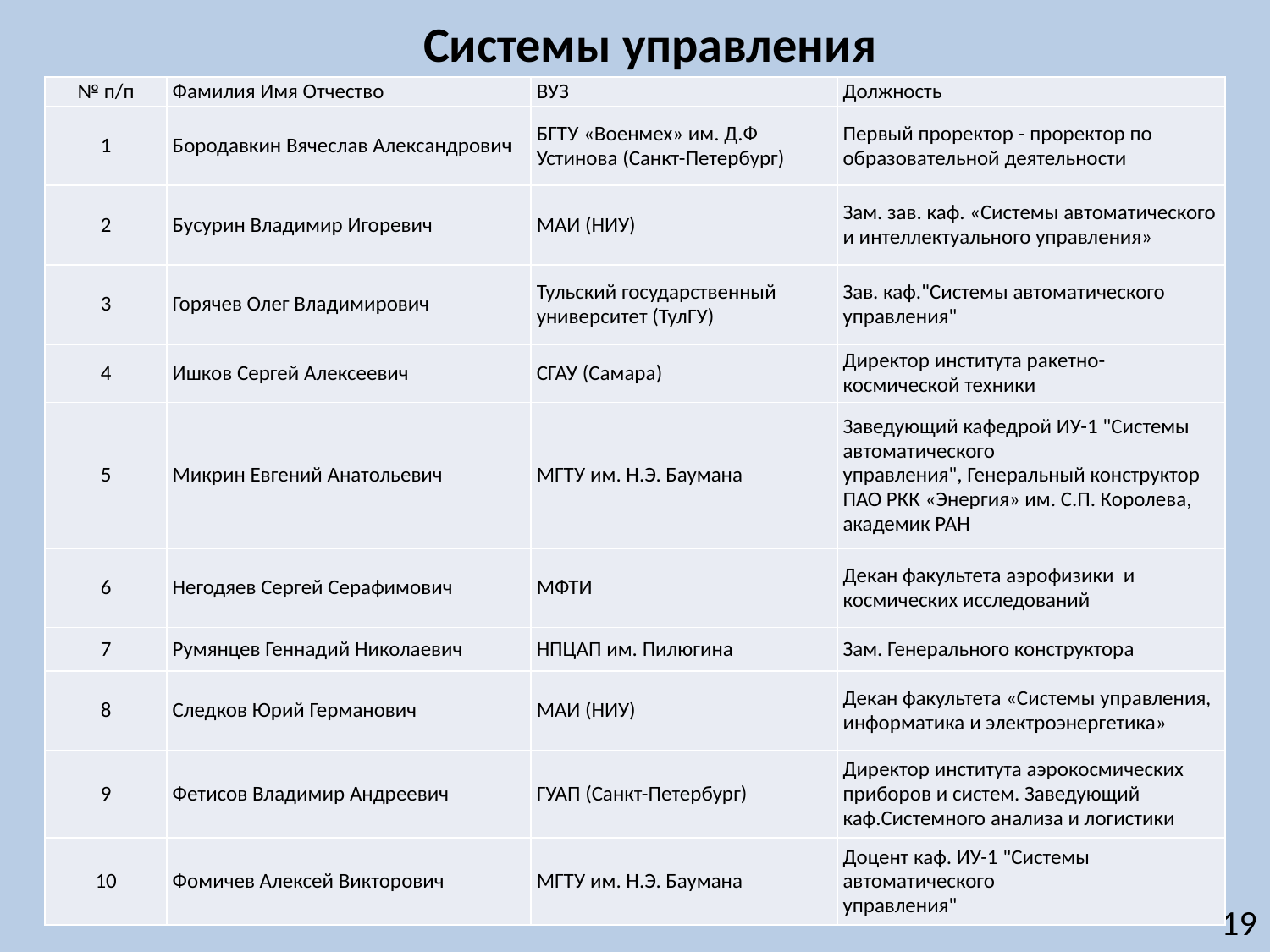

Системы управления
| № п/п | Фамилия Имя Отчество | ВУЗ | Должность |
| --- | --- | --- | --- |
| 1 | Бородавкин Вячеслав Александрович | БГТУ «Военмех» им. Д.Ф Устинова (Санкт-Петербург) | Первый проректор - проректор по образовательной деятельности |
| 2 | Бусурин Владимир Игоревич | МАИ (НИУ) | Зам. зав. каф. «Системы автоматического и интеллектуального управления» |
| 3 | Горячев Олег Владимирович | Тульский государственный университет (ТулГУ) | Зав. каф."Системы автоматического управления" |
| 4 | Ишков Сергей Алексеевич | СГАУ (Самара) | Директор института ракетно-космической техники |
| 5 | Микрин Евгений Анатольевич | МГТУ им. Н.Э. Баумана | Заведующий кафедрой ИУ-1 "Системы автоматического управления", Генеральный конструктор ПАО РКК «Энергия» им. С.П. Королева, академик РАН |
| 6 | Негодяев Сергей Серафимович | МФТИ | Декан факультета аэрофизики и космических исследований |
| 7 | Румянцев Геннадий Николаевич | НПЦАП им. Пилюгина | Зам. Генерального конструктора |
| 8 | Следков Юрий Германович | МАИ (НИУ) | Декан факультета «Системы управления, информатика и электроэнергетика» |
| 9 | Фетисов Владимир Андреевич | ГУАП (Санкт-Петербург) | Директор института аэрокосмических приборов и систем. Заведующий каф.Системного анализа и логистики |
| 10 | Фомичев Алексей Викторович | МГТУ им. Н.Э. Баумана | Доцент каф. ИУ-1 "Системы автоматического управления" |
19